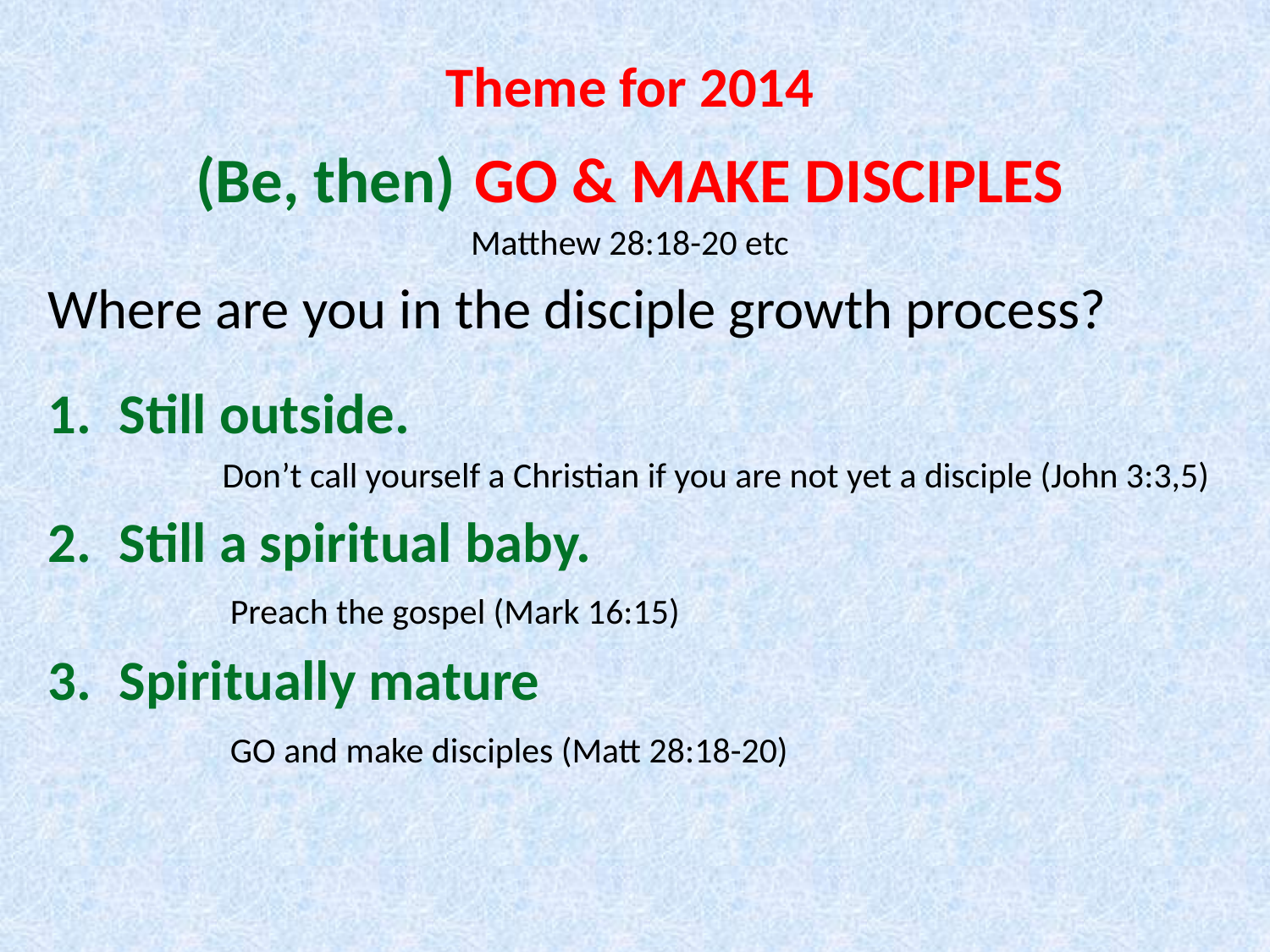

# Theme for 2014 (Be, then) GO & MAKE DISCIPLES Matthew 28:18-20 etc
Where are you in the disciple growth process?

Still outside.
Don’t call yourself a Christian if you are not yet a disciple (John 3:3,5)
Still a spiritual baby.
	Preach the gospel (Mark 16:15)
Spiritually mature
	GO and make disciples (Matt 28:18-20)